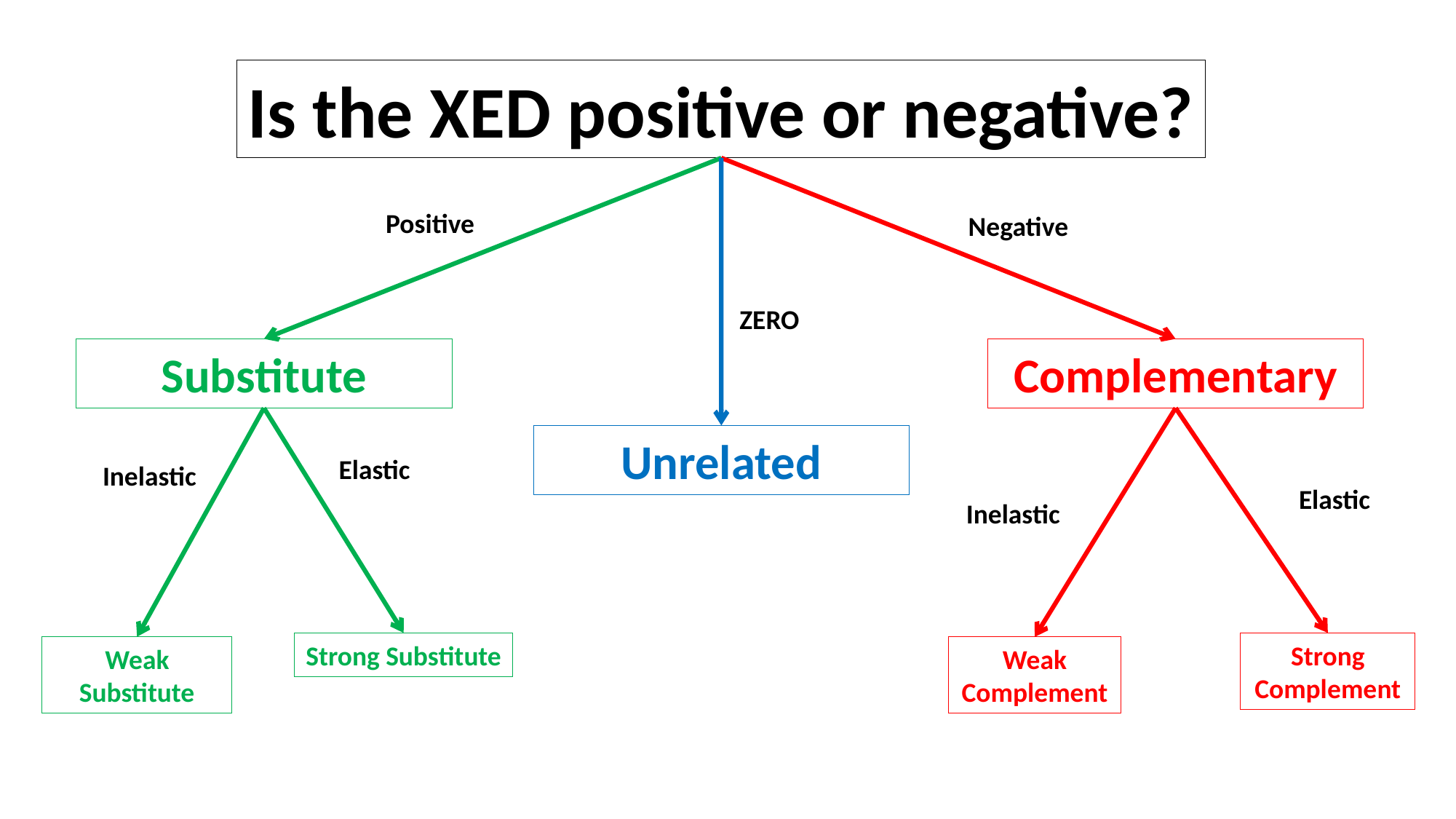

Is the XED positive or negative?
Positive
Negative
ZERO
Substitute
Complementary
Unrelated
Elastic
Inelastic
Elastic
Inelastic
Strong
Complement
Strong Substitute
Weak Substitute
Weak Complement